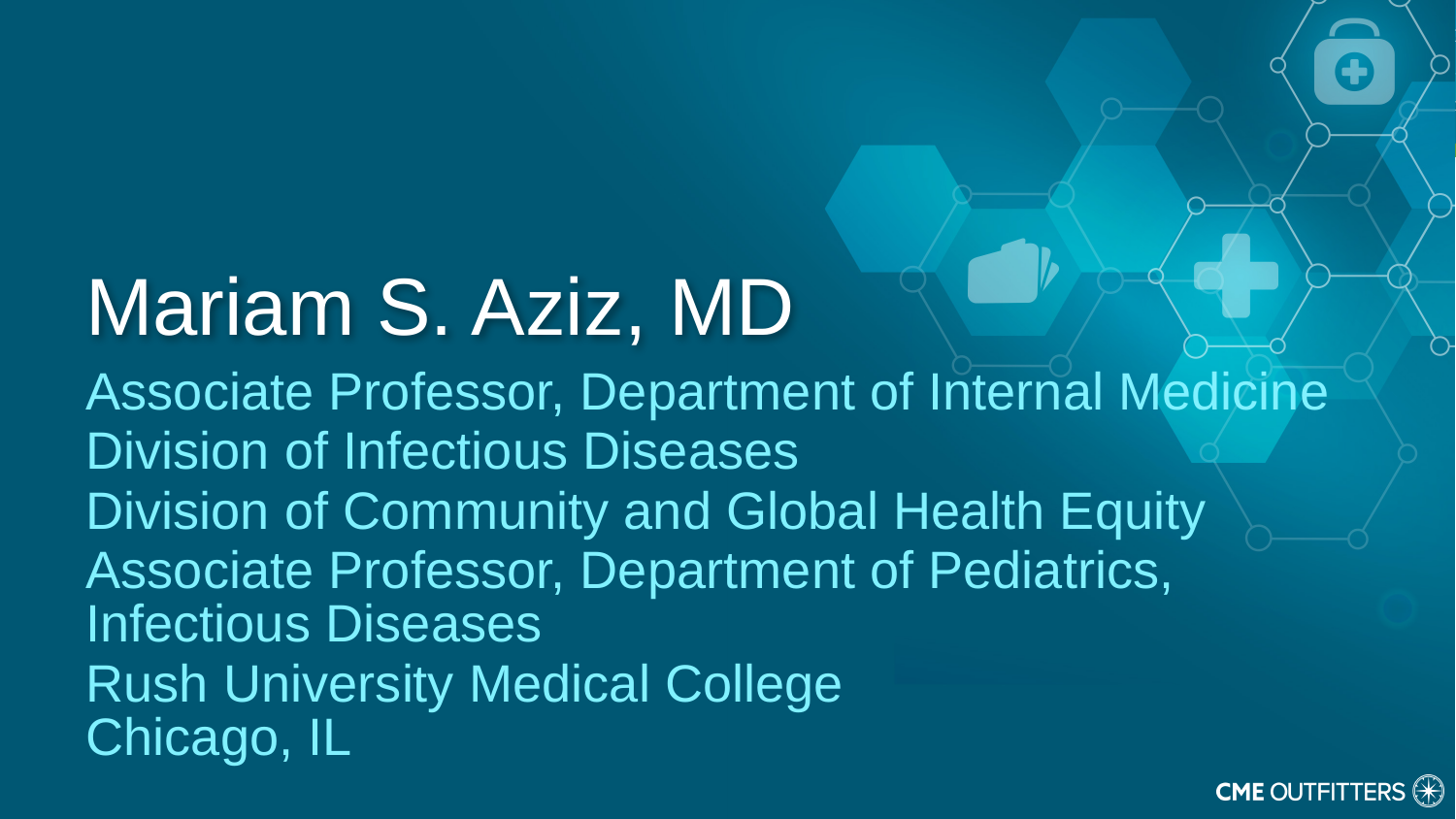

# Mariam S. Aziz, MD
Associate Professor, Department of Internal Medicine
Division of Infectious Diseases
Division of Community and Global Health Equity
Associate Professor, Department of Pediatrics, Infectious Diseases
Rush University Medical College
Chicago, IL